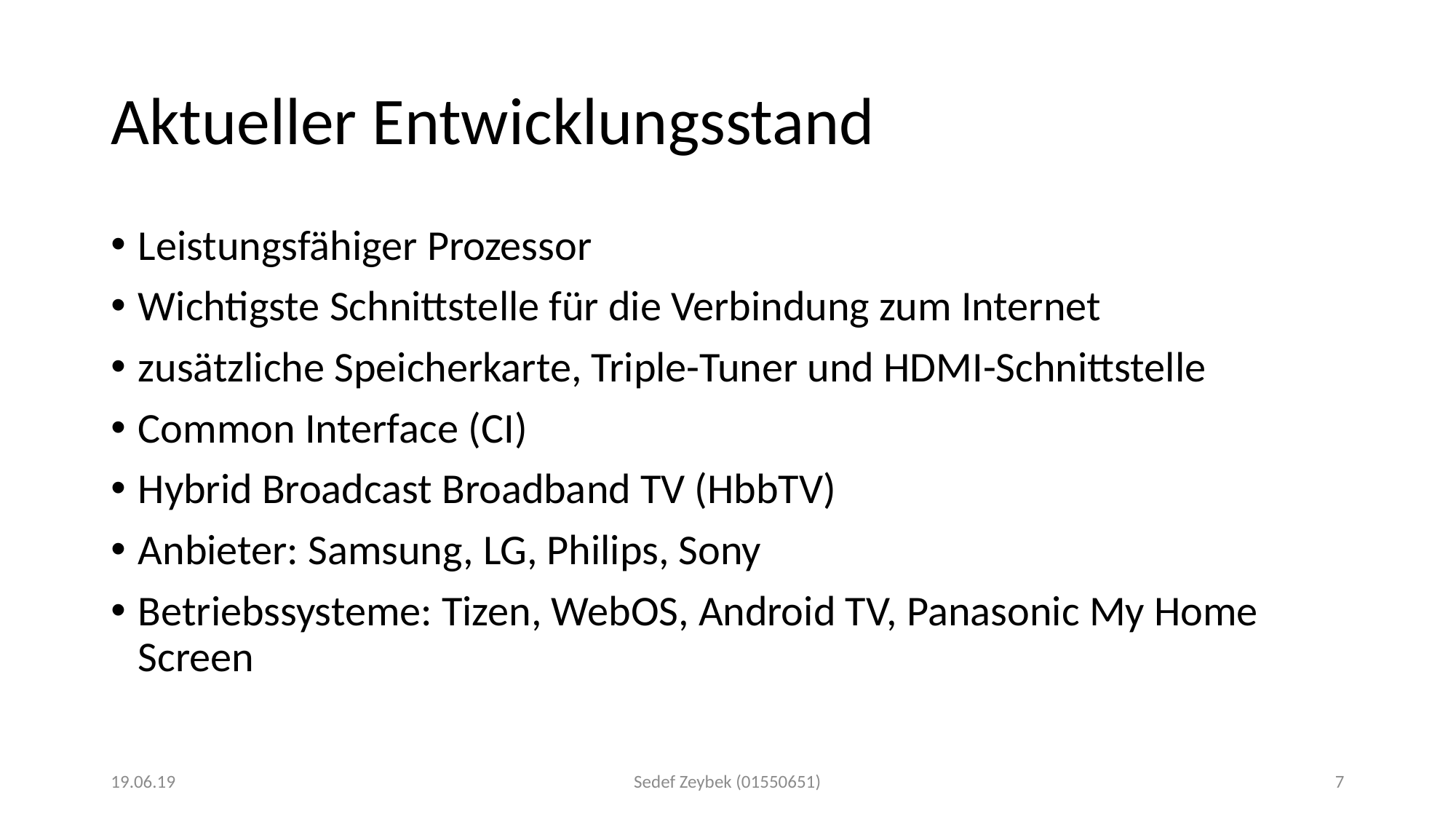

# Aktueller Entwicklungsstand
Leistungsfähiger Prozessor
Wichtigste Schnittstelle für die Verbindung zum Internet
zusätzliche Speicherkarte, Triple-Tuner und HDMI-Schnittstelle
Common Interface (CI)
Hybrid Broadcast Broadband TV (HbbTV)
Anbieter: Samsung, LG, Philips, Sony
Betriebssysteme: Tizen, WebOS, Android TV, Panasonic My Home Screen

19.06.19
Sedef Zeybek (01550651)
7